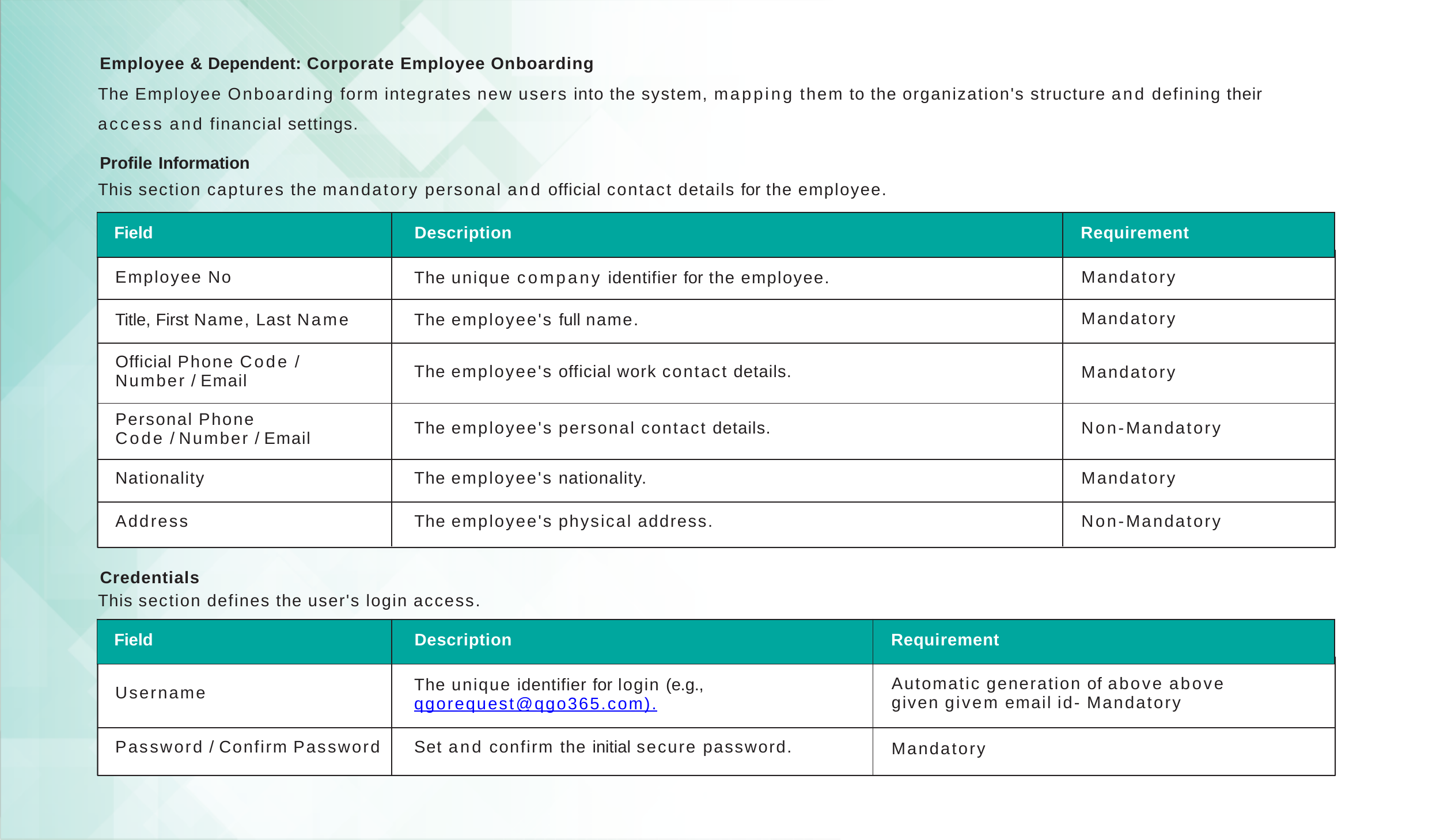

Employee & Dependent: Corporate Employee Onboarding
The Employee Onboarding form integrates new users into the system, mapping them to the organization's structure and defining their access and financial settings.
Profile Information
This section captures the mandatory personal and official contact details for the employee.

| Field | Description | Requirement |
| --- | --- | --- |
| Employee No | The unique company identifier for the employee. | Mandatory |
| Title, First Name, Last Name | The employee's full name. | Mandatory |
| Official Phone Code / Number / Email | The employee's official work contact details. | Mandatory |
| Personal Phone Code / Number / Email | The employee's personal contact details. | Non-Mandatory |
| Nationality | The employee's nationality. | Mandatory |
| Address | The employee's physical address. | Non-Mandatory |
Credentials
This section defines the user's login access.

| Field | Description | Requirement |
| --- | --- | --- |
| Username | The unique identifier for login (e.g., qgorequest@qgo365.com). | Automatic generation of above above given givem email id- Mandatory |
| Password / Confirm Password | Set and confirm the initial secure password. | Mandatory |